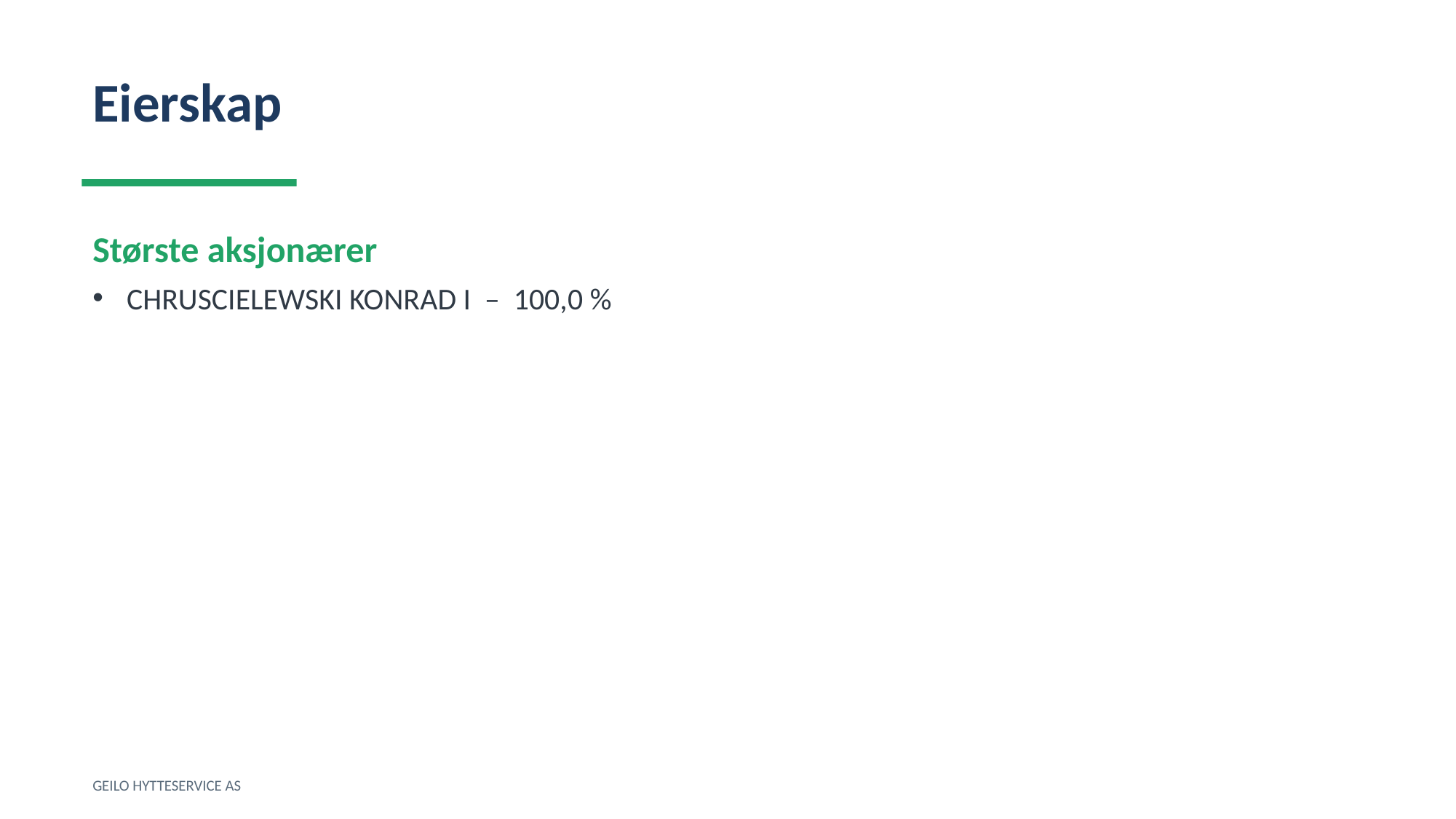

Eierskap

Største aksjonærer
CHRUSCIELEWSKI KONRAD I  –  100,0 %
GEILO HYTTESERVICE AS